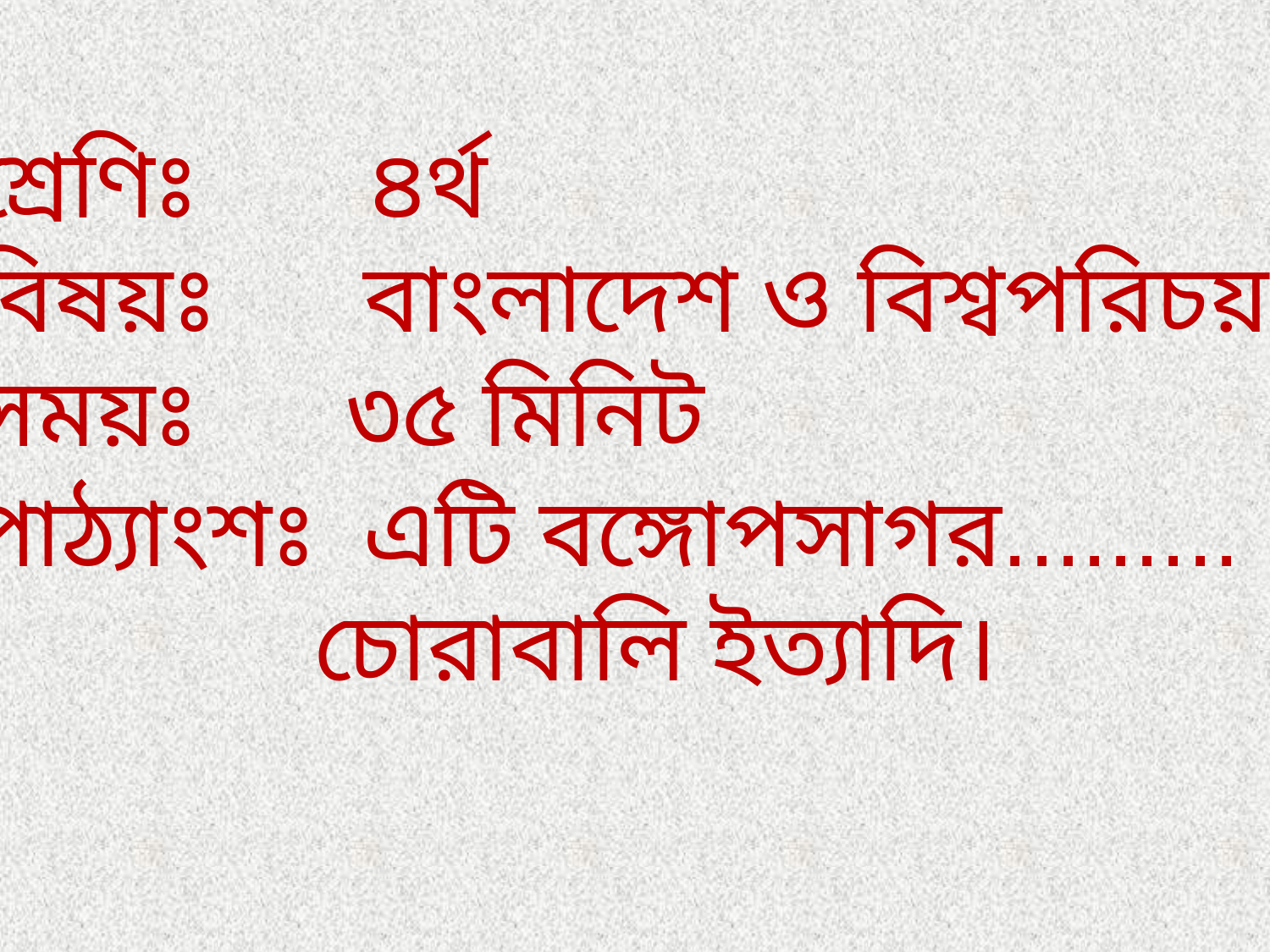

শ্রেণিঃ       ৪র্থ
বিষয়ঃ      বাংলাদেশ ও বিশ্বপরিচয়
সময়ঃ      ৩৫ মিনিট
পাঠ্যাংশঃ  এটি বঙ্গোপসাগর.........
              চোরাবালি ইত্যাদি।